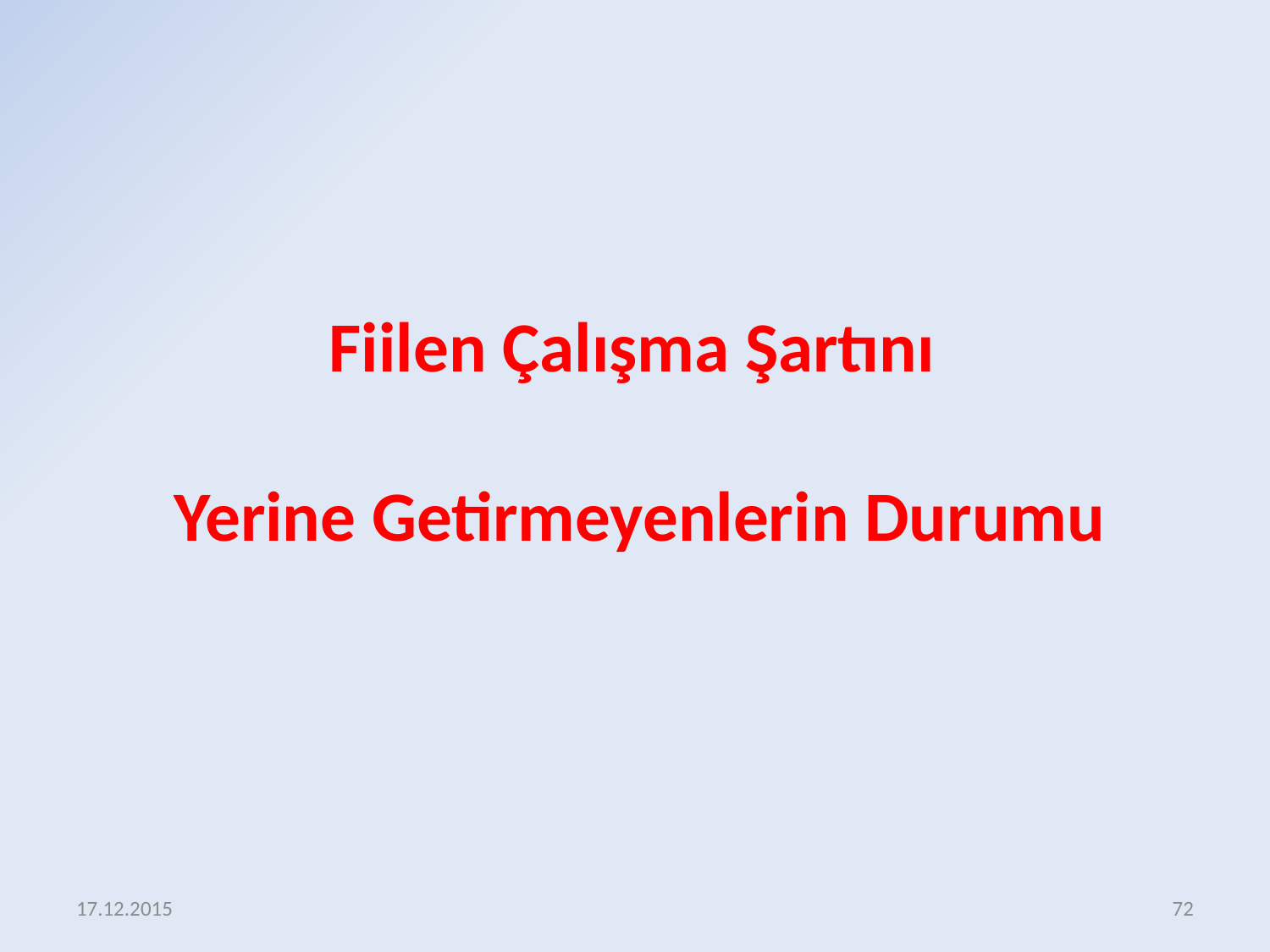

Fiilen Çalışma Şartını

Yerine Getirmeyenlerin Durumu
17.12.2015
72